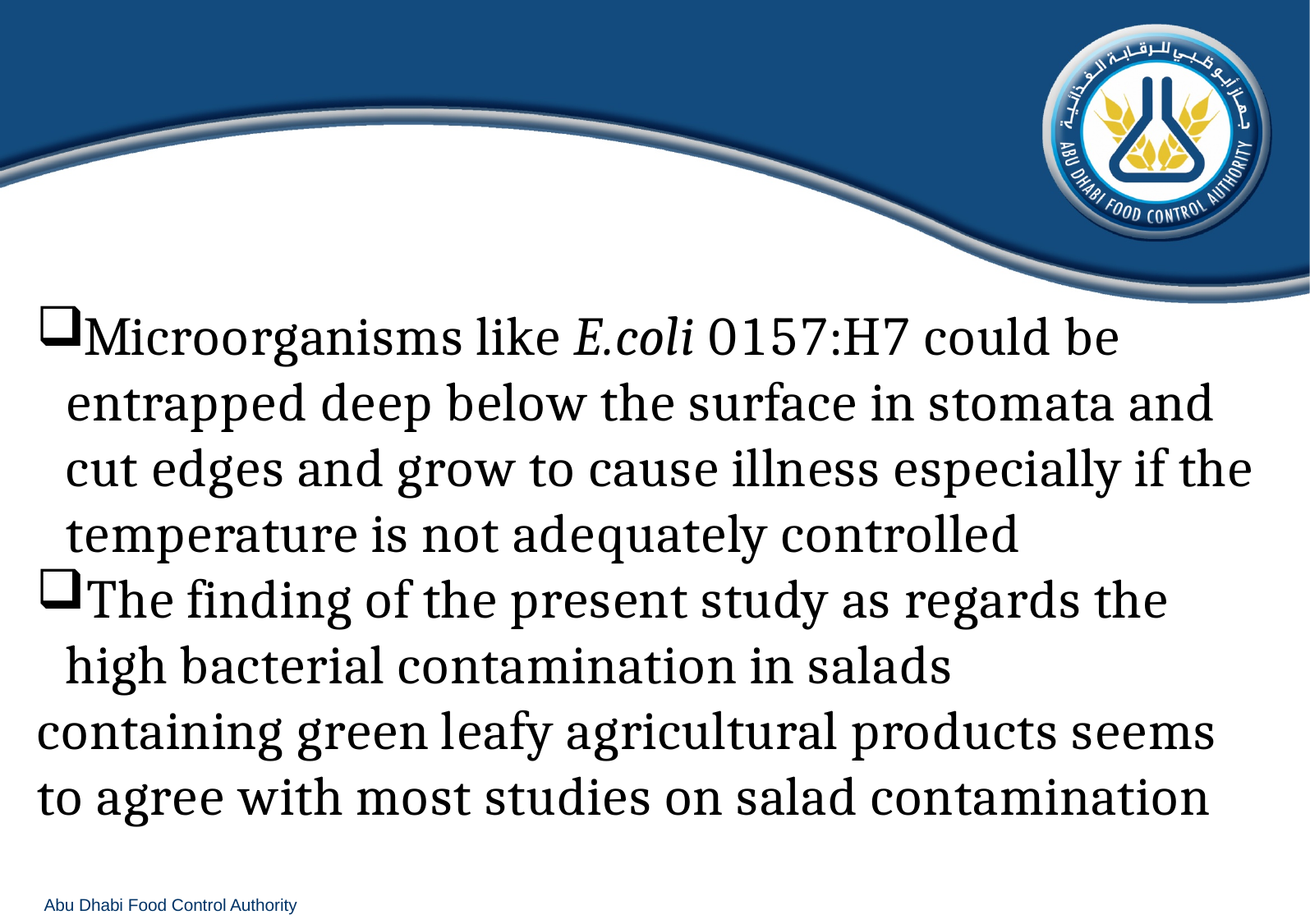

Microorganisms like E.coli 0157:H7 could be entrapped deep below the surface in stomata and cut edges and grow to cause illness especially if the temperature is not adequately controlled
The finding of the present study as regards the high bacterial contamination in salads
containing green leafy agricultural products seems to agree with most studies on salad contamination
Abu Dhabi Food Control Authority